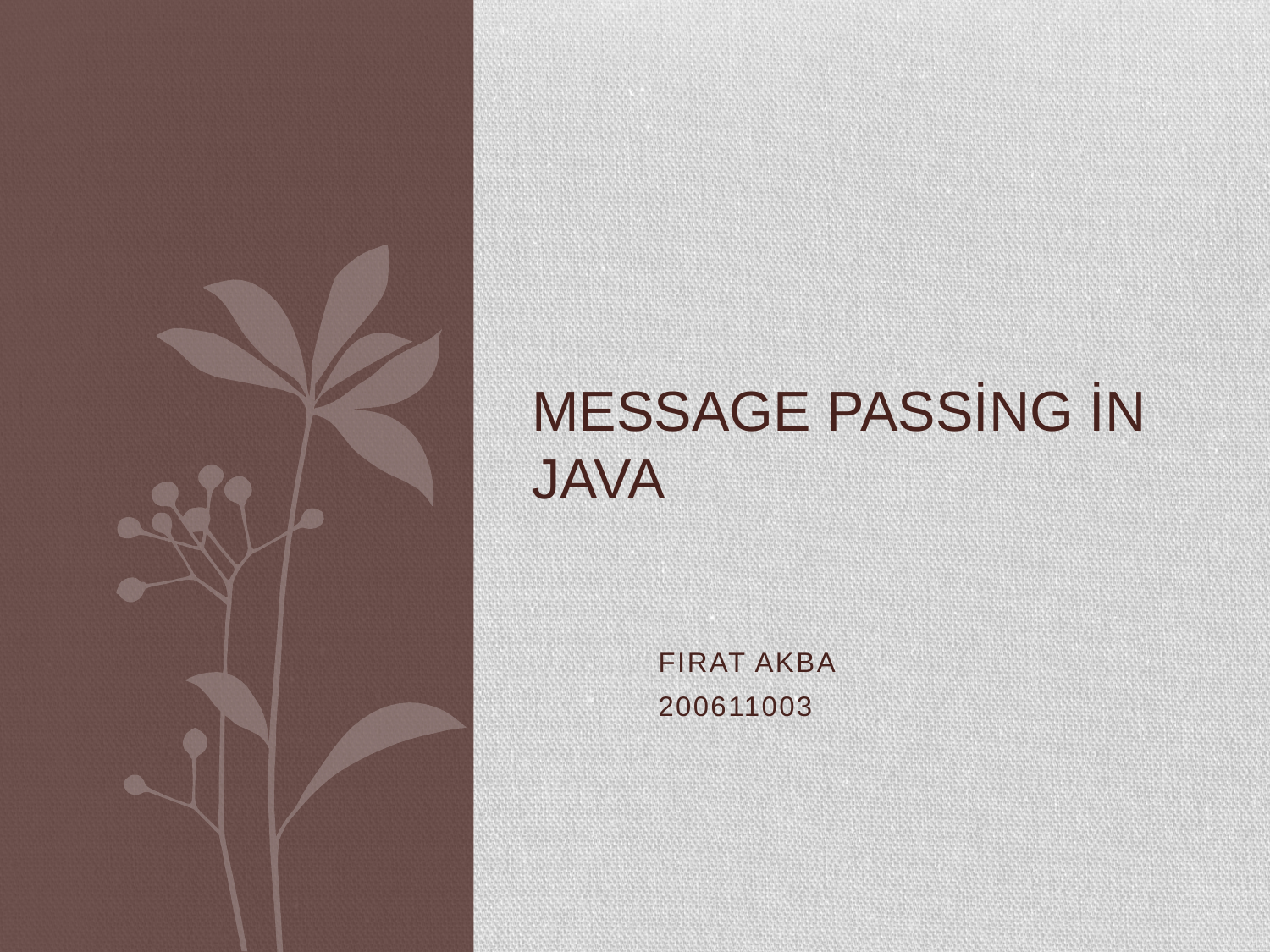

# Message passing in java

				FIRAT AKBA
				200611003